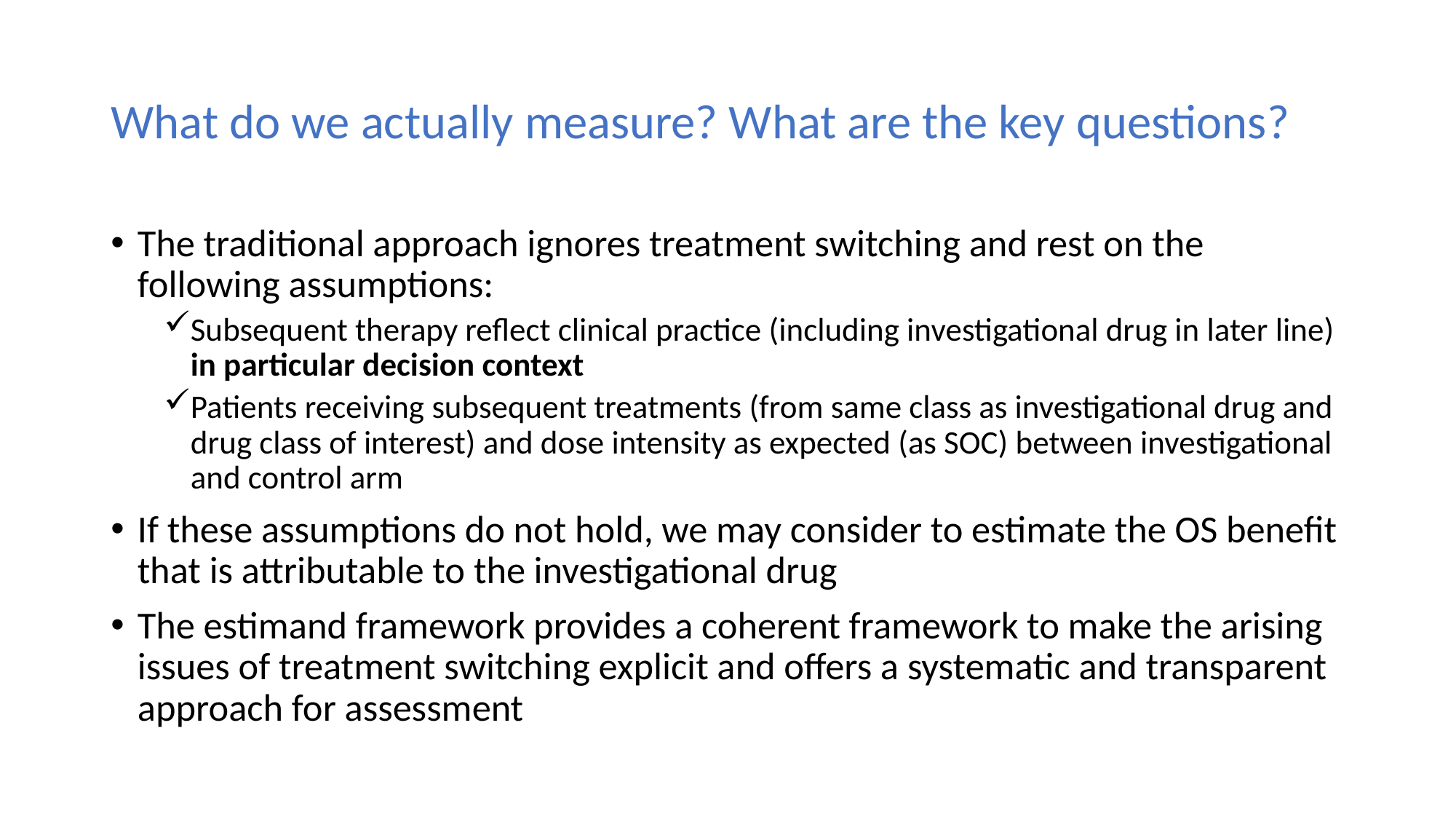

# What do we actually measure? What are the key questions?
The traditional approach ignores treatment switching and rest on the following assumptions:
Subsequent therapy reflect clinical practice (including investigational drug in later line) in particular decision context
Patients receiving subsequent treatments (from same class as investigational drug and drug class of interest) and dose intensity as expected (as SOC) between investigational and control arm
If these assumptions do not hold, we may consider to estimate the OS benefit that is attributable to the investigational drug
The estimand framework provides a coherent framework to make the arising issues of treatment switching explicit and offers a systematic and transparent approach for assessment